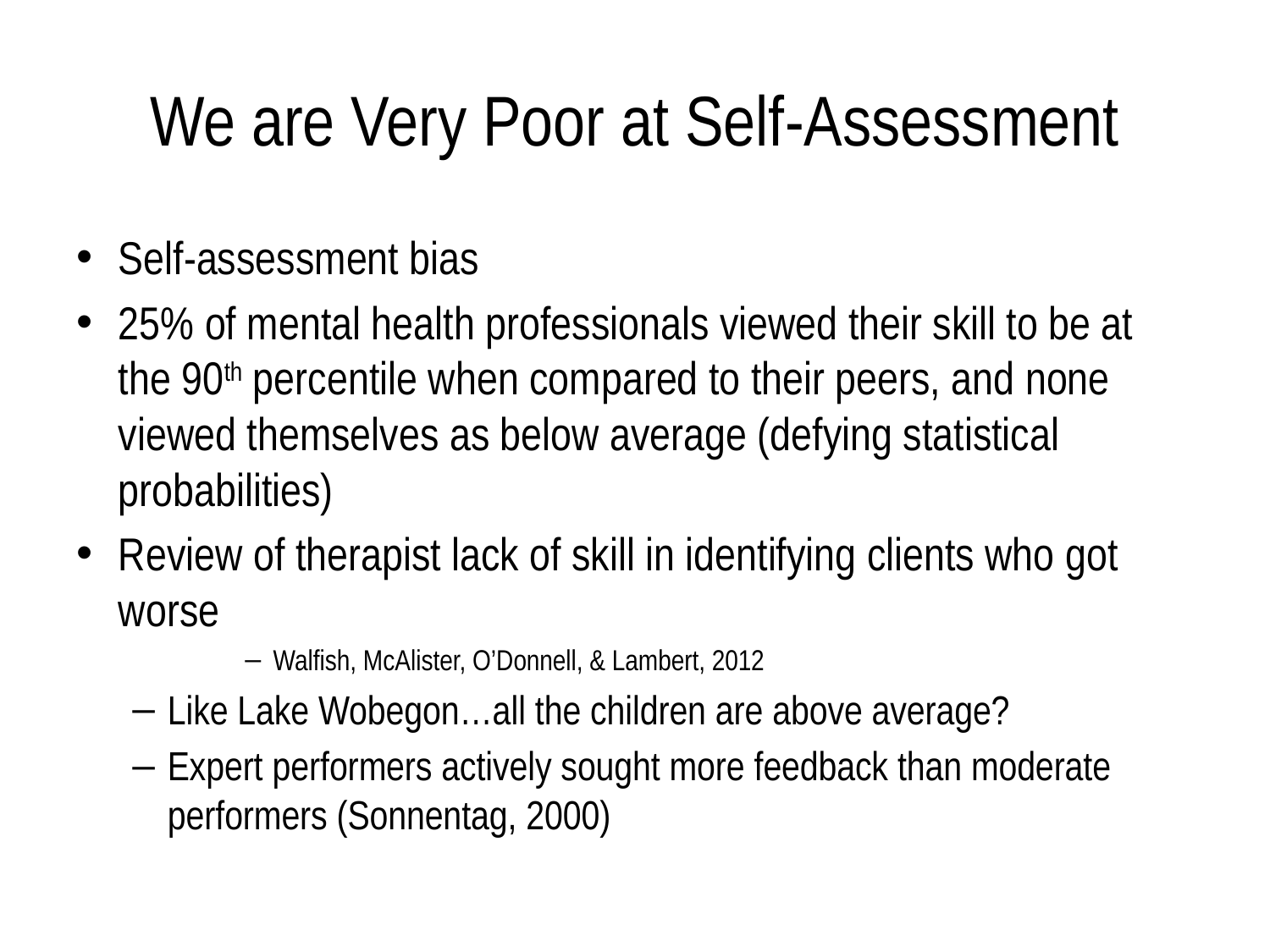

# We are Very Poor at Self-Assessment
Self-assessment bias
25% of mental health professionals viewed their skill to be at the 90th percentile when compared to their peers, and none viewed themselves as below average (defying statistical probabilities)
Review of therapist lack of skill in identifying clients who got worse
Walfish, McAlister, O’Donnell, & Lambert, 2012
Like Lake Wobegon…all the children are above average?
Expert performers actively sought more feedback than moderate performers (Sonnentag, 2000)